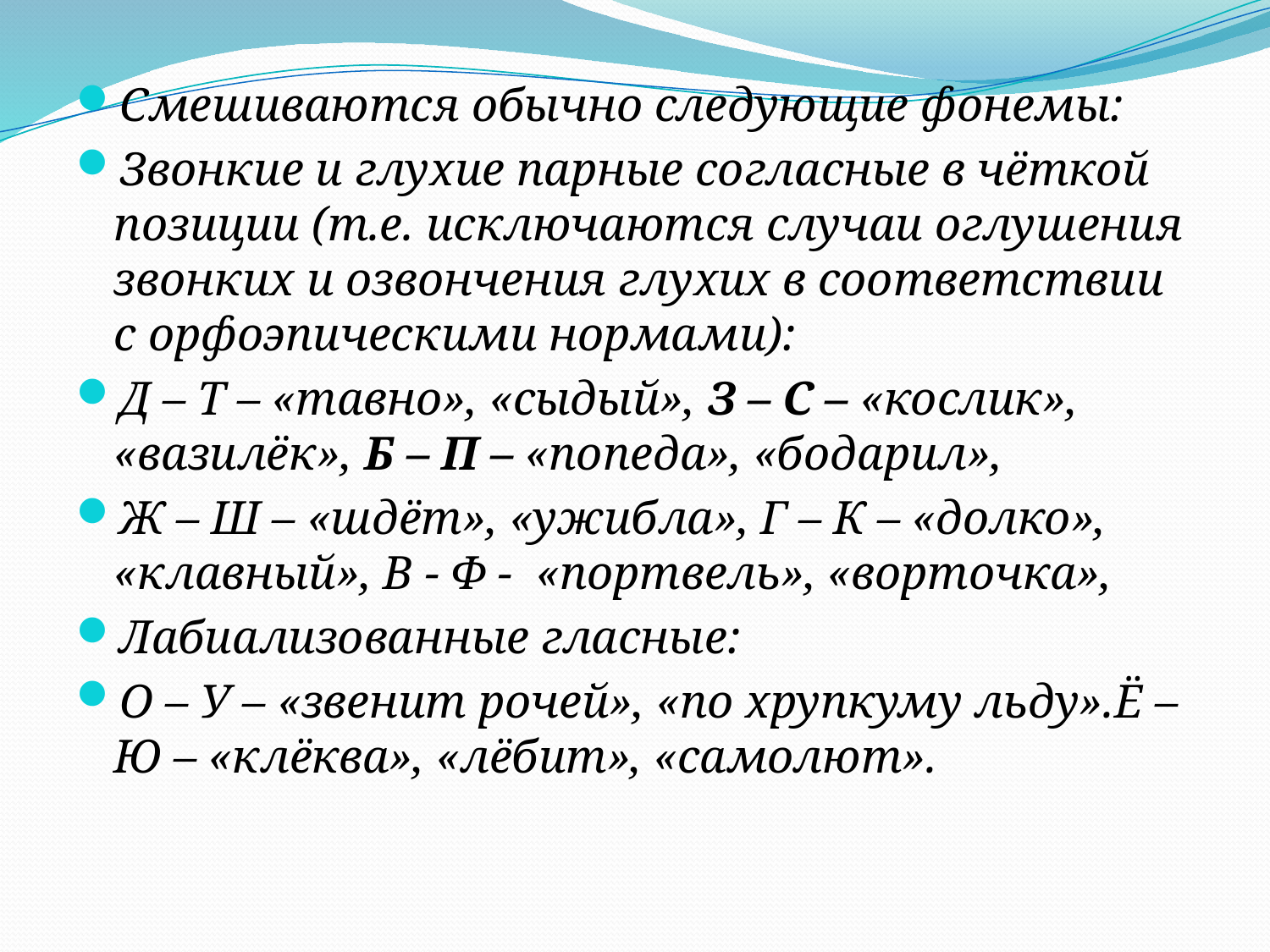

Смешиваются обычно следующие фонемы:
Звонкие и глухие парные согласные в чёткой позиции (т.е. исключаются случаи оглушения звонких и озвончения глухих в соответствии с орфоэпическими нормами):
Д – Т – «тавно», «сыдый», З – С – «кослик», «вазилёк», Б – П – «попеда», «бодарил»,
Ж – Ш – «шдёт», «ужибла», Г – К – «долко», «клавный», В - Ф -  «портвель», «ворточка»,
Лабиализованные гласные:
О – У – «звенит рочей», «по хрупкуму льду».Ё – Ю – «клёква», «лёбит», «самолют».